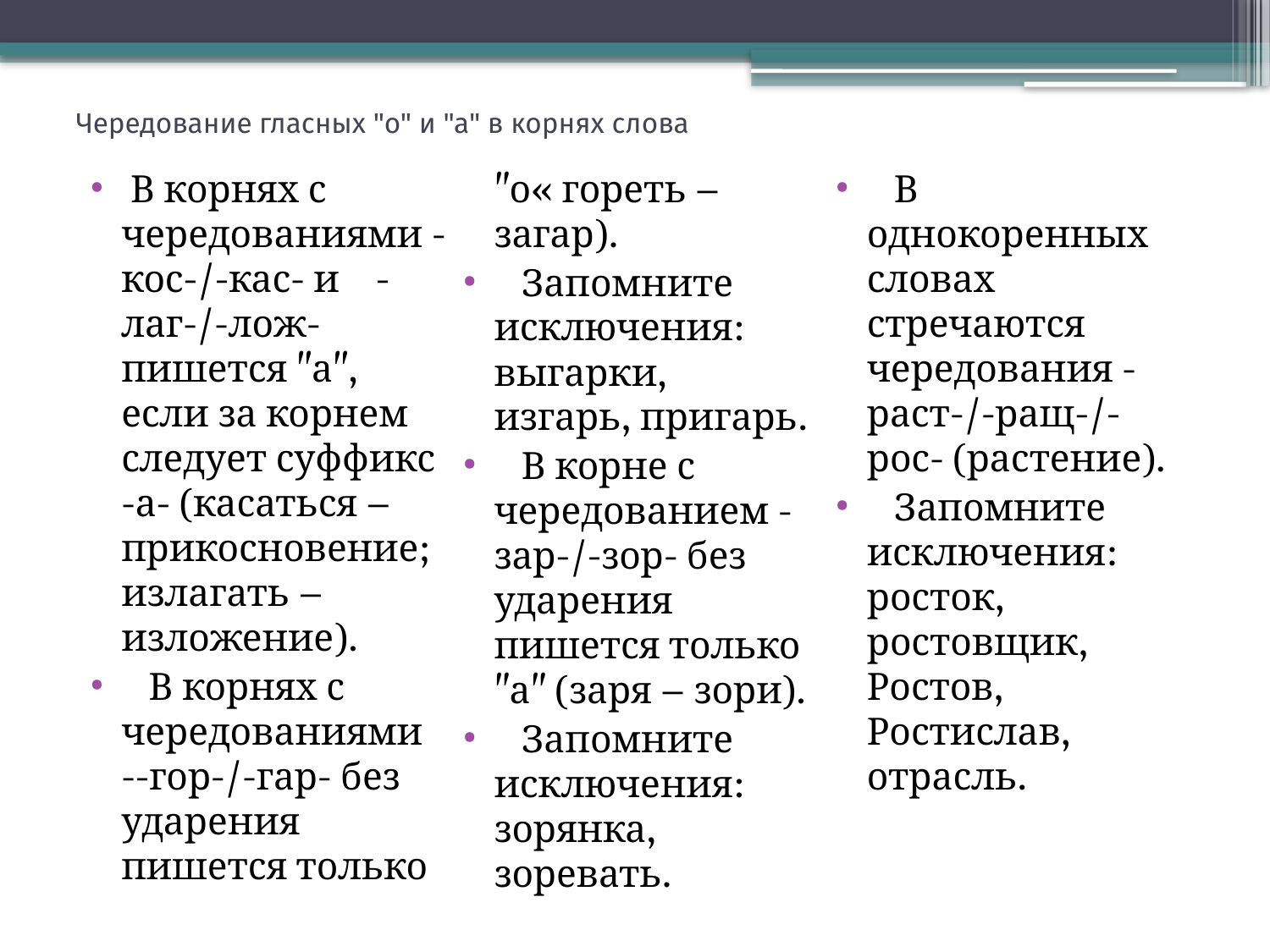

# Чередование гласных "о" и "а" в корнях слова
 В корнях с чередованиями -кос-/-кас- и    -лаг-/-лож- пишется "а", если за корнем    следует суффикс -а- (касаться –    прикосновение; излагать – изложение).
   В корнях с чередованиями --гор-/-гар- без ударения    пишется только "о« гореть –    загар).
   Запомните исключения: выгарки,    изгарь, пригарь.
   В корне с чередованием -зар-/-зор- без    ударения пишется только "а" (заря – зори).
   Запомните исключения: зорянка,    зоревать.
   В однокоренных словах стречаются    чередования -раст-/-ращ-/-рос- (растение).
   Запомните исключения: росток,    ростовщик, Ростов, Ростислав,    отрасль.